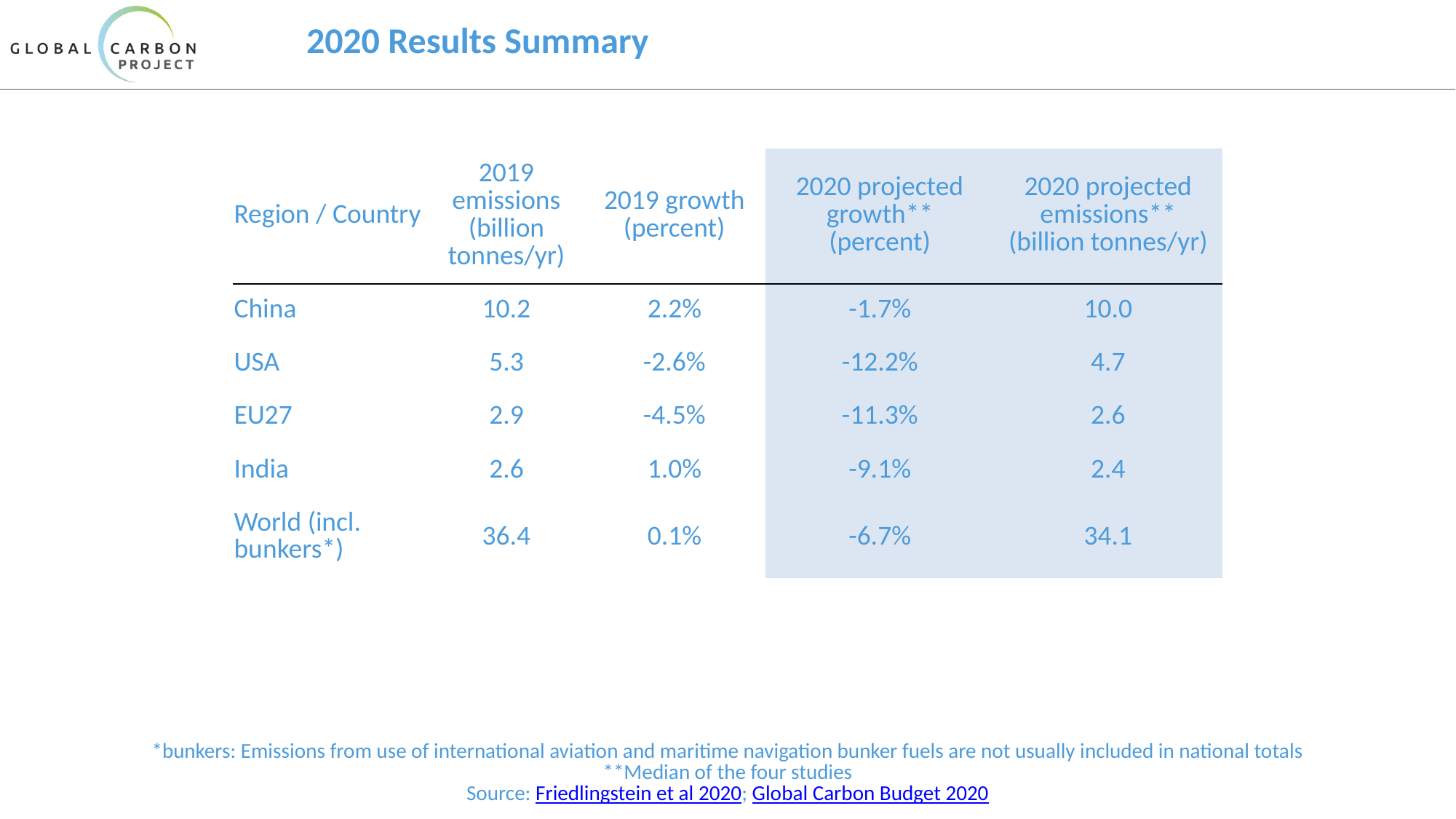

# 2020 Results Summary
| Region / Country | 2019 emissions (billion tonnes/yr) | 2019 growth (percent) | 2020 projected growth\*\* (percent) | 2020 projected emissions\*\* (billion tonnes/yr) |
| --- | --- | --- | --- | --- |
| China | 10.2 | 2.2% | -1.7% | 10.0 |
| USA | 5.3 | -2.6% | -12.2% | 4.7 |
| EU27 | 2.9 | -4.5% | -11.3% | 2.6 |
| India | 2.6 | 1.0% | -9.1% | 2.4 |
| World (incl. bunkers\*) | 36.4 | 0.1% | -6.7% | 34.1 |
*bunkers: Emissions from use of international aviation and maritime navigation bunker fuels are not usually included in national totals
**Median of the four studies
Source: Friedlingstein et al 2020; Global Carbon Budget 2020